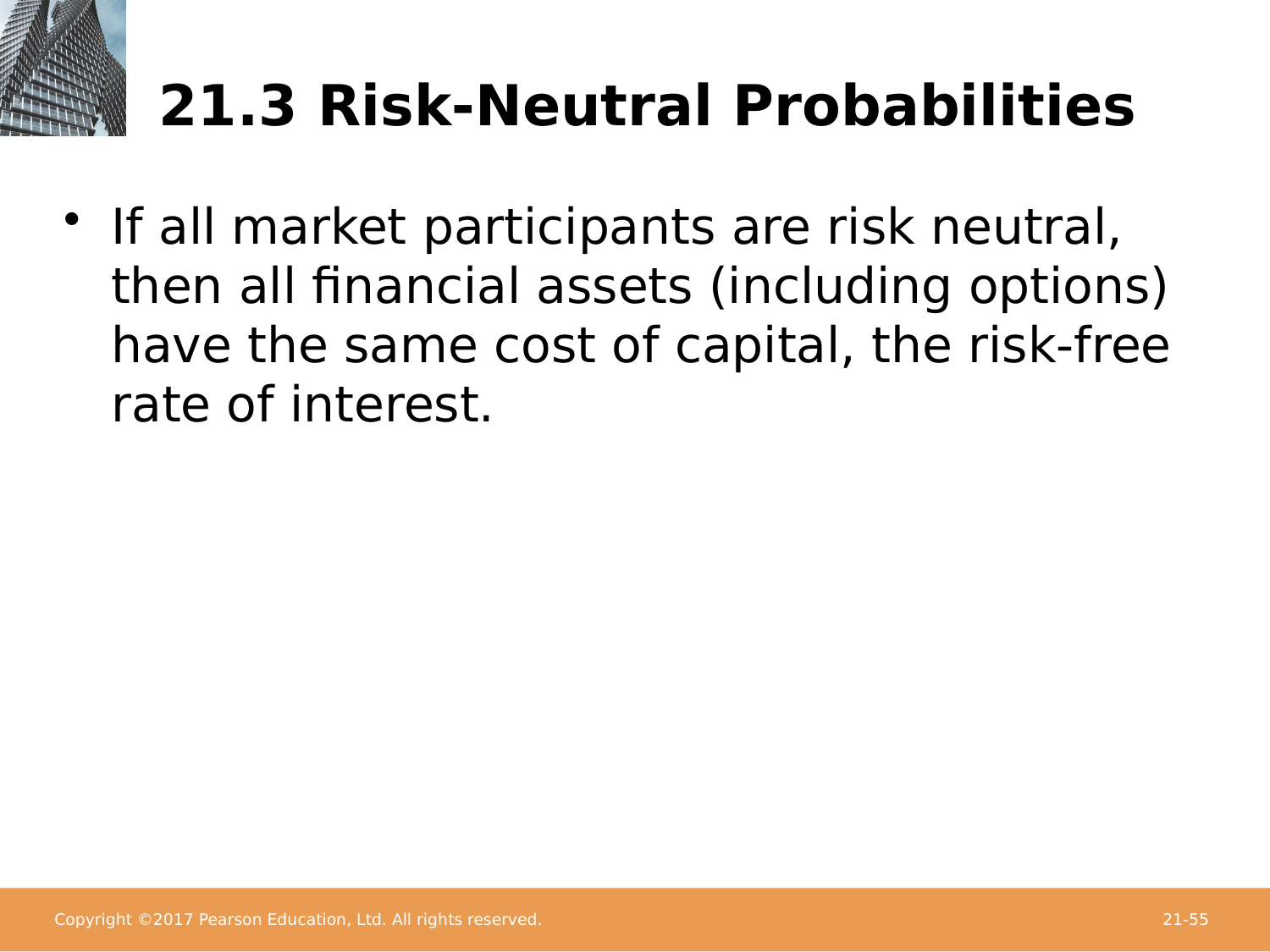

# 21.3 Risk-Neutral Probabilities
If all market participants are risk neutral, then all financial assets (including options) have the same cost of capital, the risk-free rate of interest.